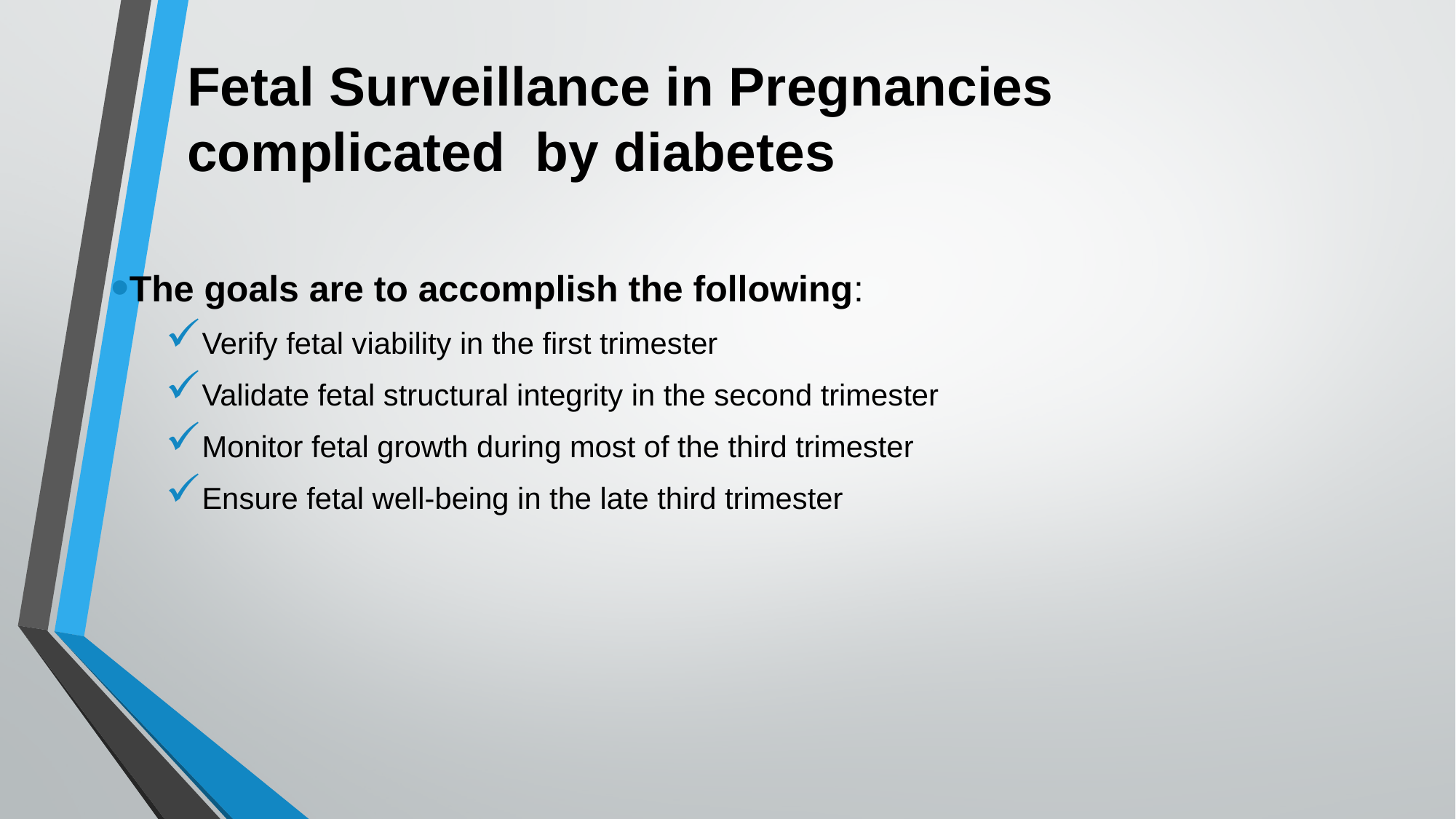

# Fetal Surveillance in Pregnancies complicated  by diabetes

The goals are to accomplish the following:
 Verify fetal viability in the first trimester
 Validate fetal structural integrity in the second trimester
 Monitor fetal growth during most of the third trimester
 Ensure fetal well-being in the late third trimester